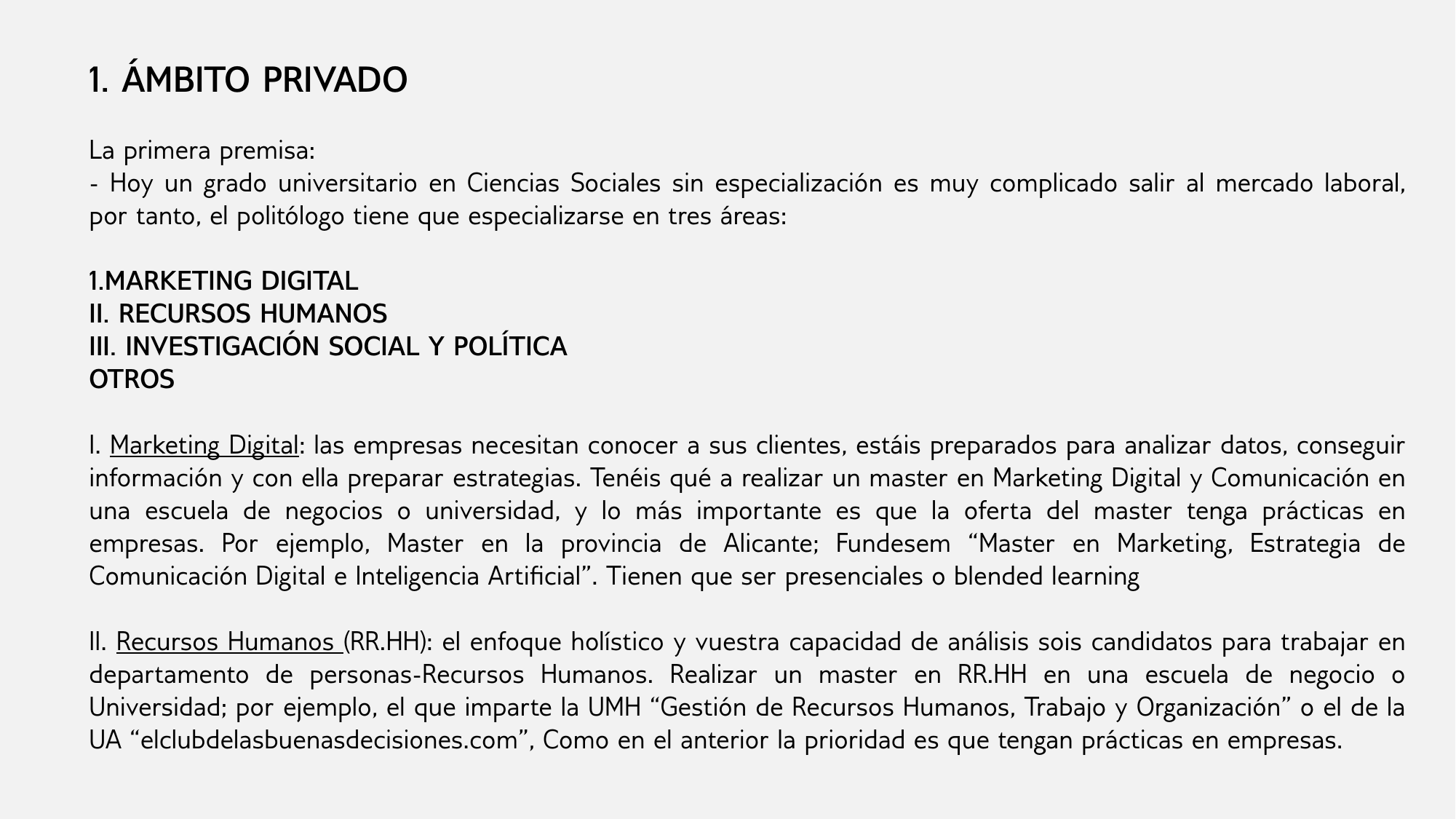

1. ÁMBITO PRIVADO

La primera premisa:
- Hoy un grado universitario en Ciencias Sociales sin especialización es muy complicado salir al mercado laboral, por tanto, el politólogo tiene que especializarse en tres áreas:

1.MARKETING DIGITAL
II. RECURSOS HUMANOS
III. INVESTIGACIÓN SOCIAL Y POLÍTICA
OTROS

I. Marketing Digital: las empresas necesitan conocer a sus clientes, estáis preparados para analizar datos, conseguir información y con ella preparar estrategias. Tenéis qué a realizar un master en Marketing Digital y Comunicación en una escuela de negocios o universidad, y lo más importante es que la oferta del master tenga prácticas en empresas. Por ejemplo, Master en la provincia de Alicante; Fundesem “Master en Marketing, Estrategia de Comunicación Digital e Inteligencia Artificial”. Tienen que ser presenciales o blended learning

II. Recursos Humanos (RR.HH): el enfoque holístico y vuestra capacidad de análisis sois candidatos para trabajar en departamento de personas-Recursos Humanos. Realizar un master en RR.HH en una escuela de negocio o Universidad; por ejemplo, el que imparte la UMH “Gestión de Recursos Humanos, Trabajo y Organización” o el de la UA “elclubdelasbuenasdecisiones.com”, Como en el anterior la prioridad es que tengan prácticas en empresas.